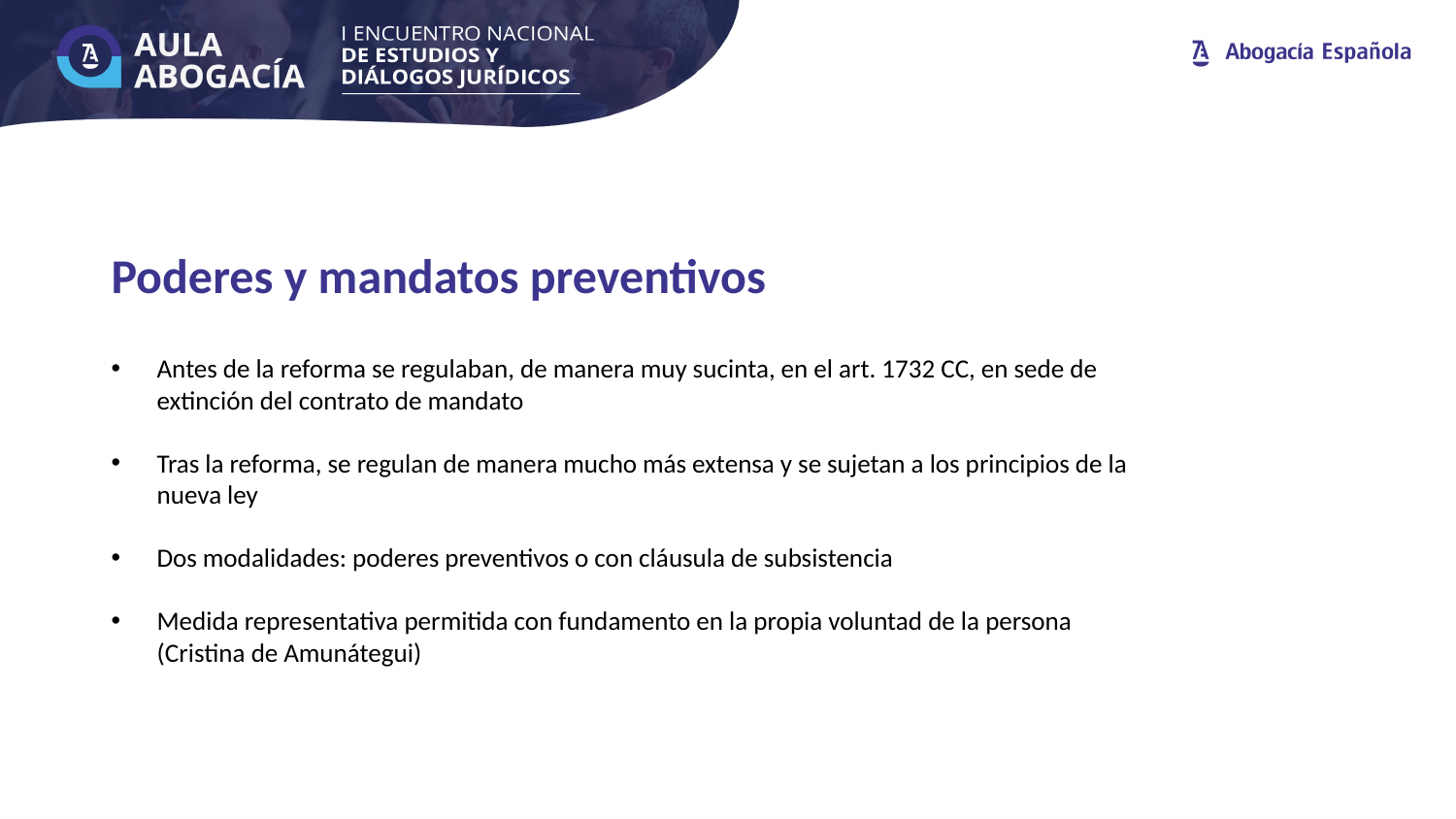

Poderes y mandatos preventivos

Antes de la reforma se regulaban, de manera muy sucinta, en el art. 1732 CC, en sede de extinción del contrato de mandato

Tras la reforma, se regulan de manera mucho más extensa y se sujetan a los principios de la nueva ley

Dos modalidades: poderes preventivos o con cláusula de subsistencia

Medida representativa permitida con fundamento en la propia voluntad de la persona (Cristina de Amunátegui)